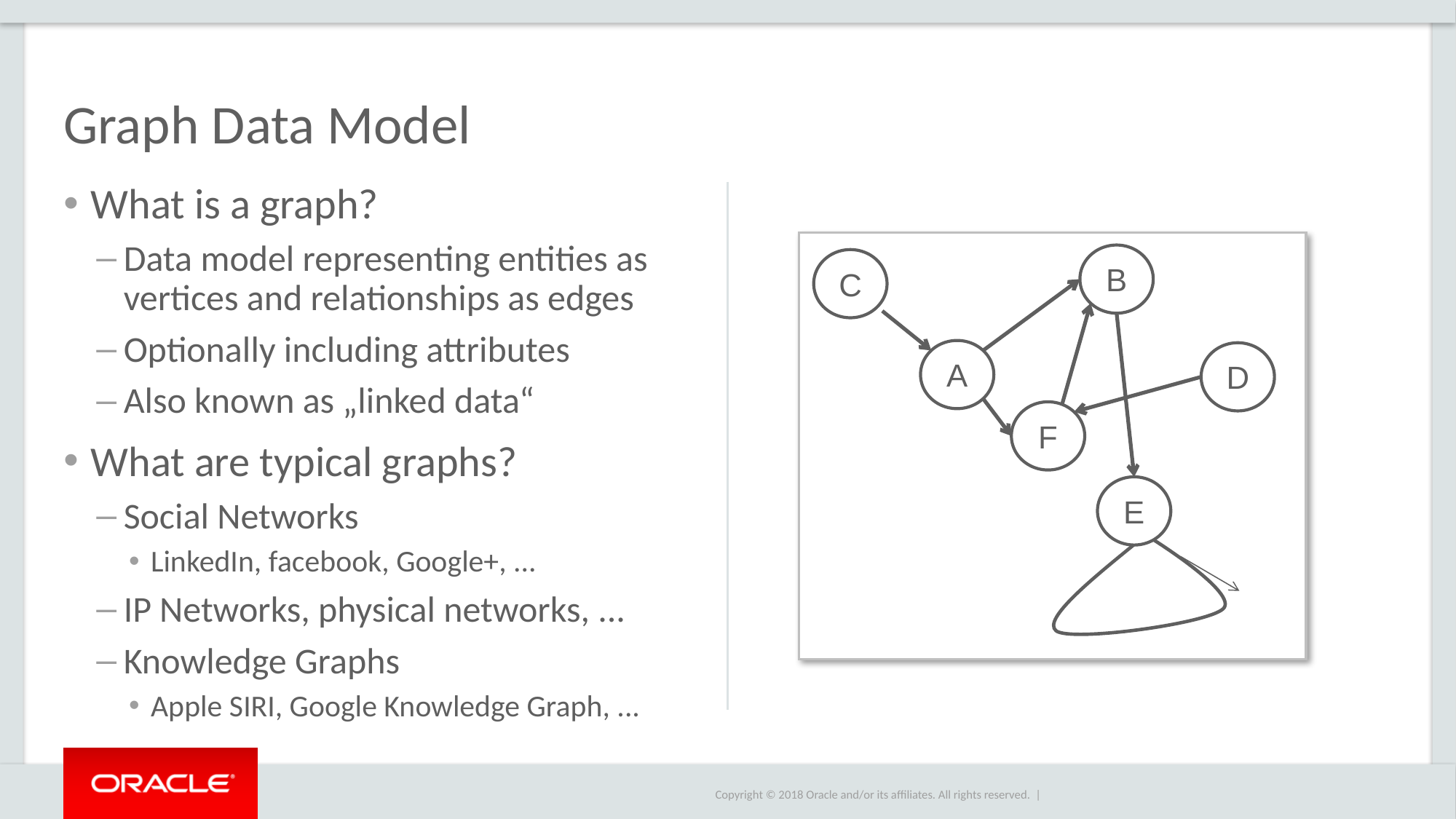

# Graph Data Model
What is a graph?
Data model representing entities as vertices and relationships as edges
Optionally including attributes
Also known as „linked data“
What are typical graphs?
Social Networks
LinkedIn, facebook, Google+, ...
IP Networks, physical networks, ...
Knowledge Graphs
Apple SIRI, Google Knowledge Graph, ...

B
C
A
D
F
E